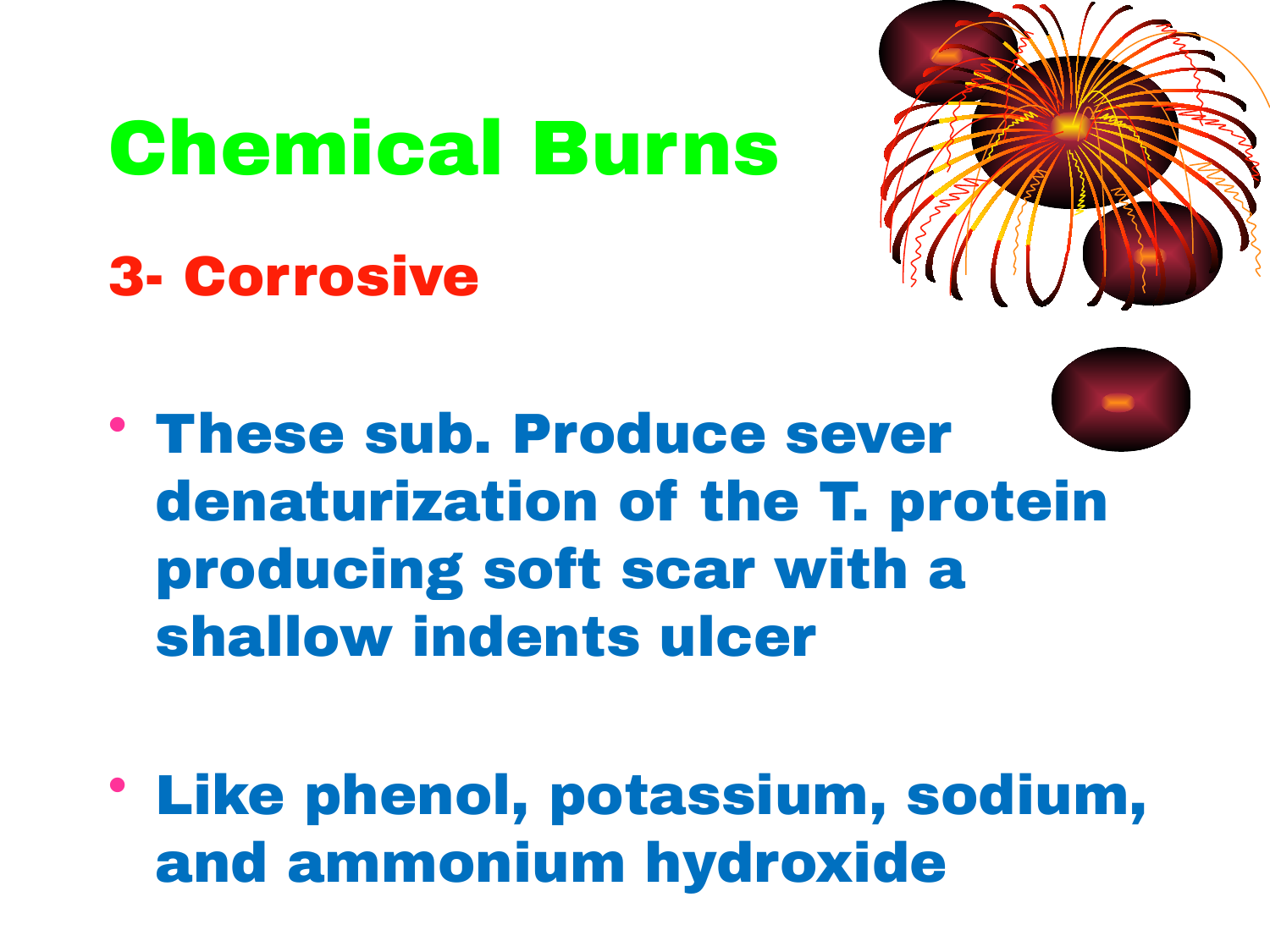

# Chemical Burns
3- Corrosive

These sub. Produce sever denaturization of the T. protein producing soft scar with a shallow indents ulcer

Like phenol, potassium, sodium, and ammonium hydroxide